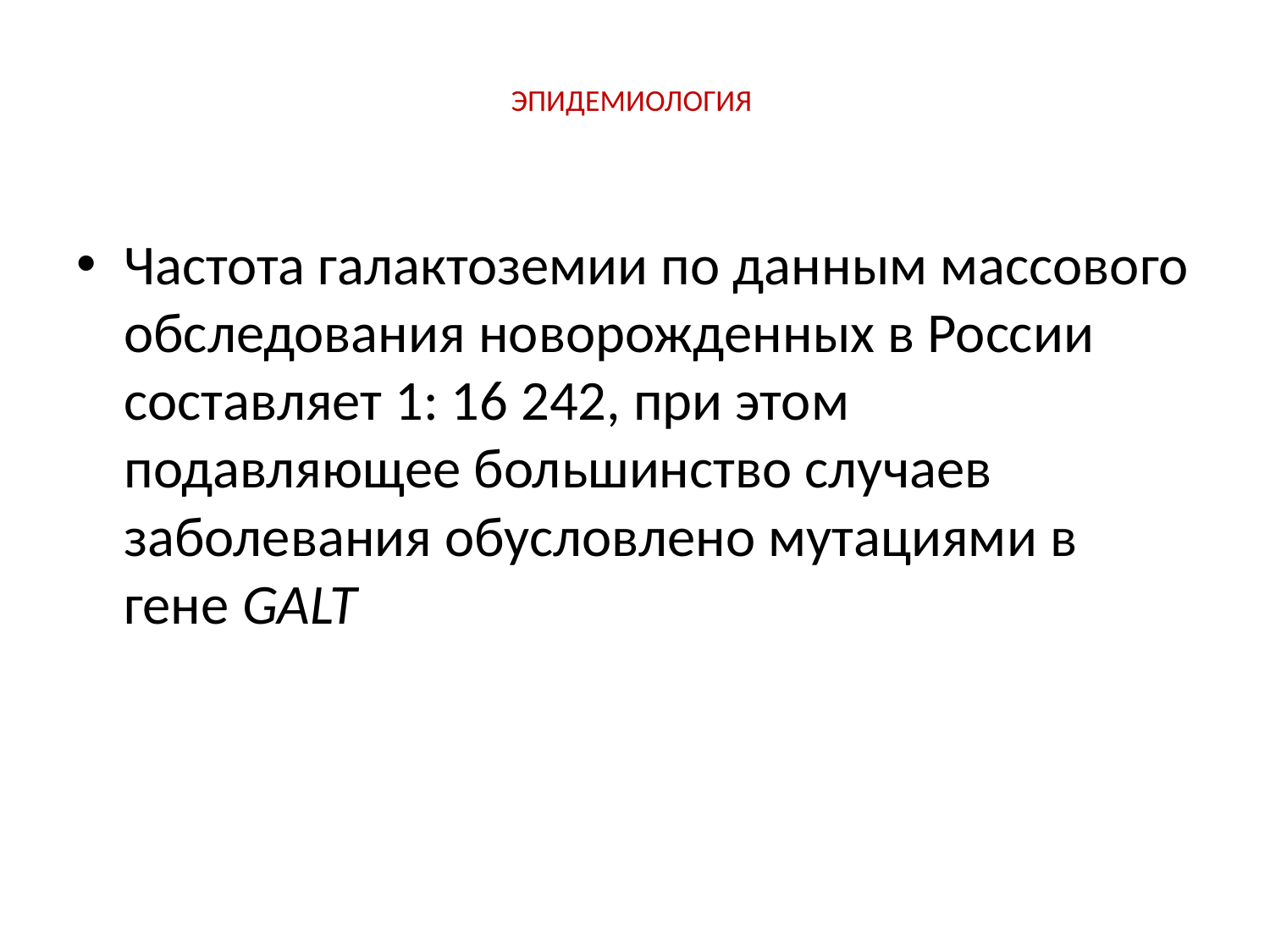

# ЭПИДЕМИОЛОГИЯ
Частота галактоземии по данным массового обследования новорожденных в России составляет 1: 16 242, при этом подавляющее большинство случаев заболевания обусловлено мутациями в гене GALT